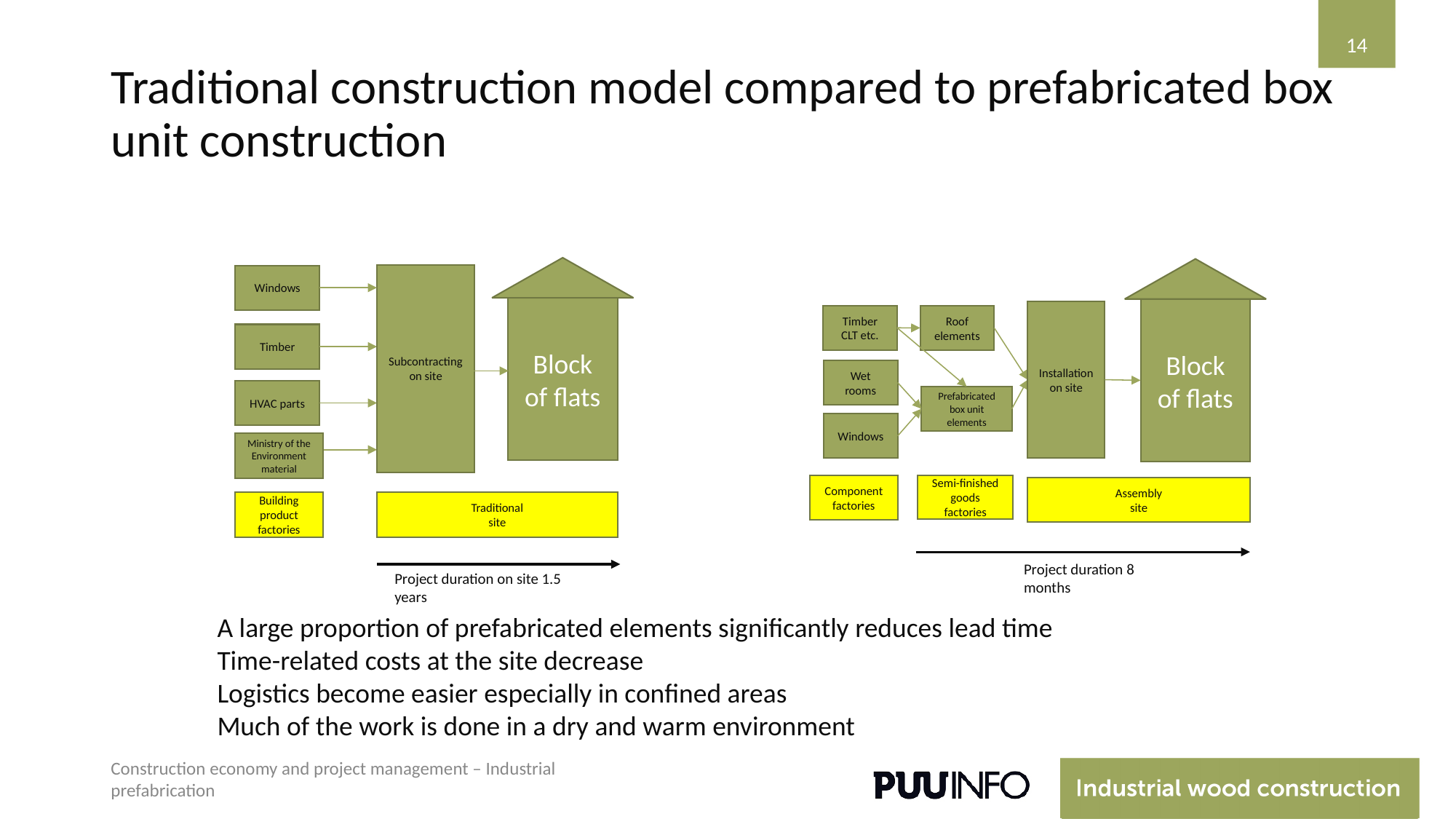

14
# Traditional construction model compared to prefabricated box unit construction

Block of flats

Block of flats
Subcontracting on site
Windows
Installation on site
Timber CLT etc.
Roof
elements
Timber
Wet rooms
HVAC parts
Prefabricated box unit elements
Windows
Ministry of the Environment material
Component factories
Semi-finished goods factories
Assembly
site
Traditional
site
Building
product factories
Project duration 8 months
Project duration on site 1.5 years
A large proportion of prefabricated elements significantly reduces lead time
Time-related costs at the site decrease
Logistics become easier especially in confined areas
Much of the work is done in a dry and warm environment

Construction economy and project management – Industrial prefabrication